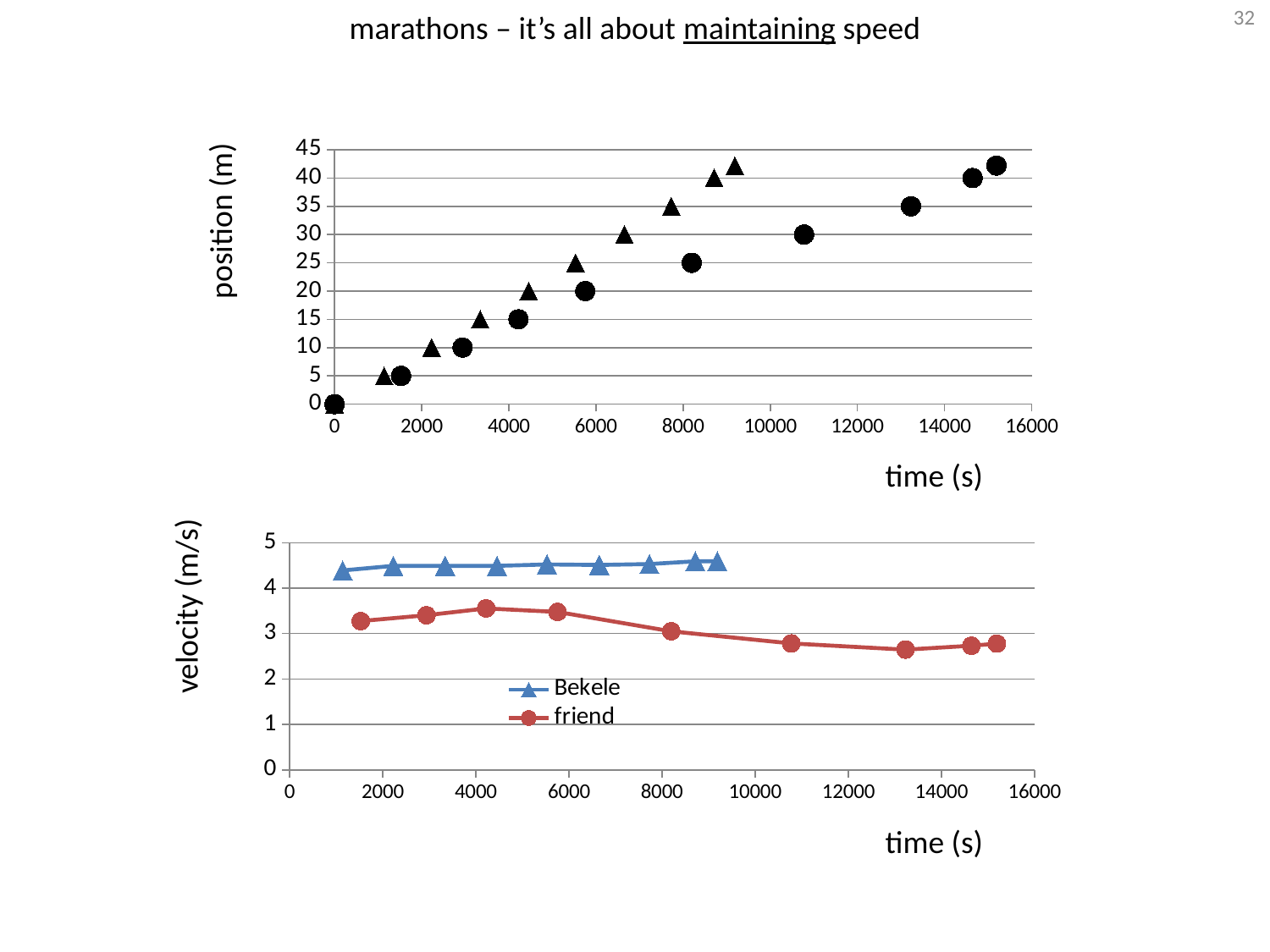

# marathons – it’s all about maintaining speed
32

### Chart

| Category |  |  |
|---|---|---|
position (m)
time (s)

### Chart

| Category |  |  |
|---|---|---|
velocity (m/s)
time (s)